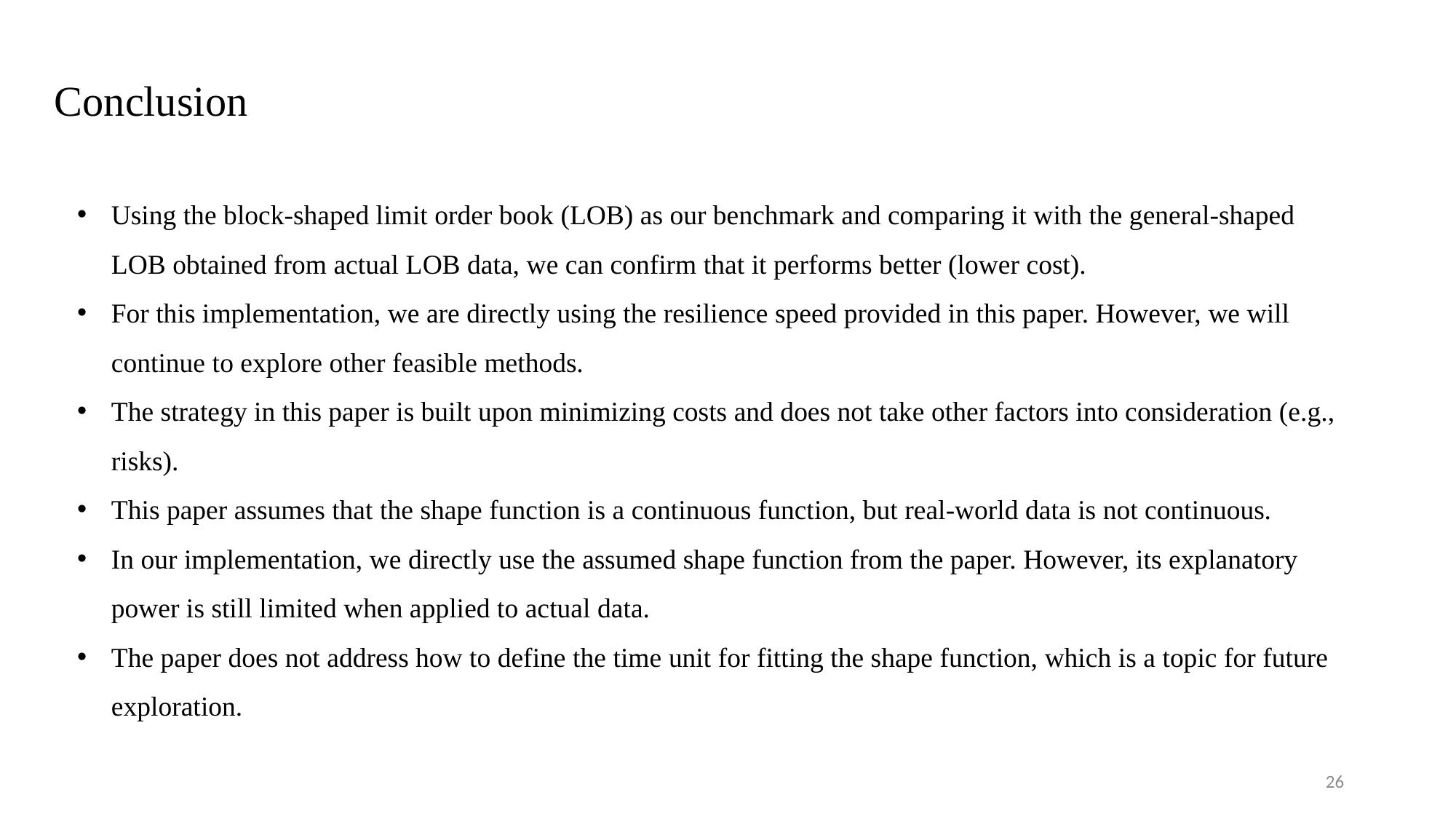

Conclusion
Using the block-shaped limit order book (LOB) as our benchmark and comparing it with the general-shaped LOB obtained from actual LOB data, we can confirm that it performs better (lower cost).
For this implementation, we are directly using the resilience speed provided in this paper. However, we will continue to explore other feasible methods.
The strategy in this paper is built upon minimizing costs and does not take other factors into consideration (e.g., risks).
This paper assumes that the shape function is a continuous function, but real-world data is not continuous.
In our implementation, we directly use the assumed shape function from the paper. However, its explanatory power is still limited when applied to actual data.
The paper does not address how to define the time unit for fitting the shape function, which is a topic for future exploration.
26